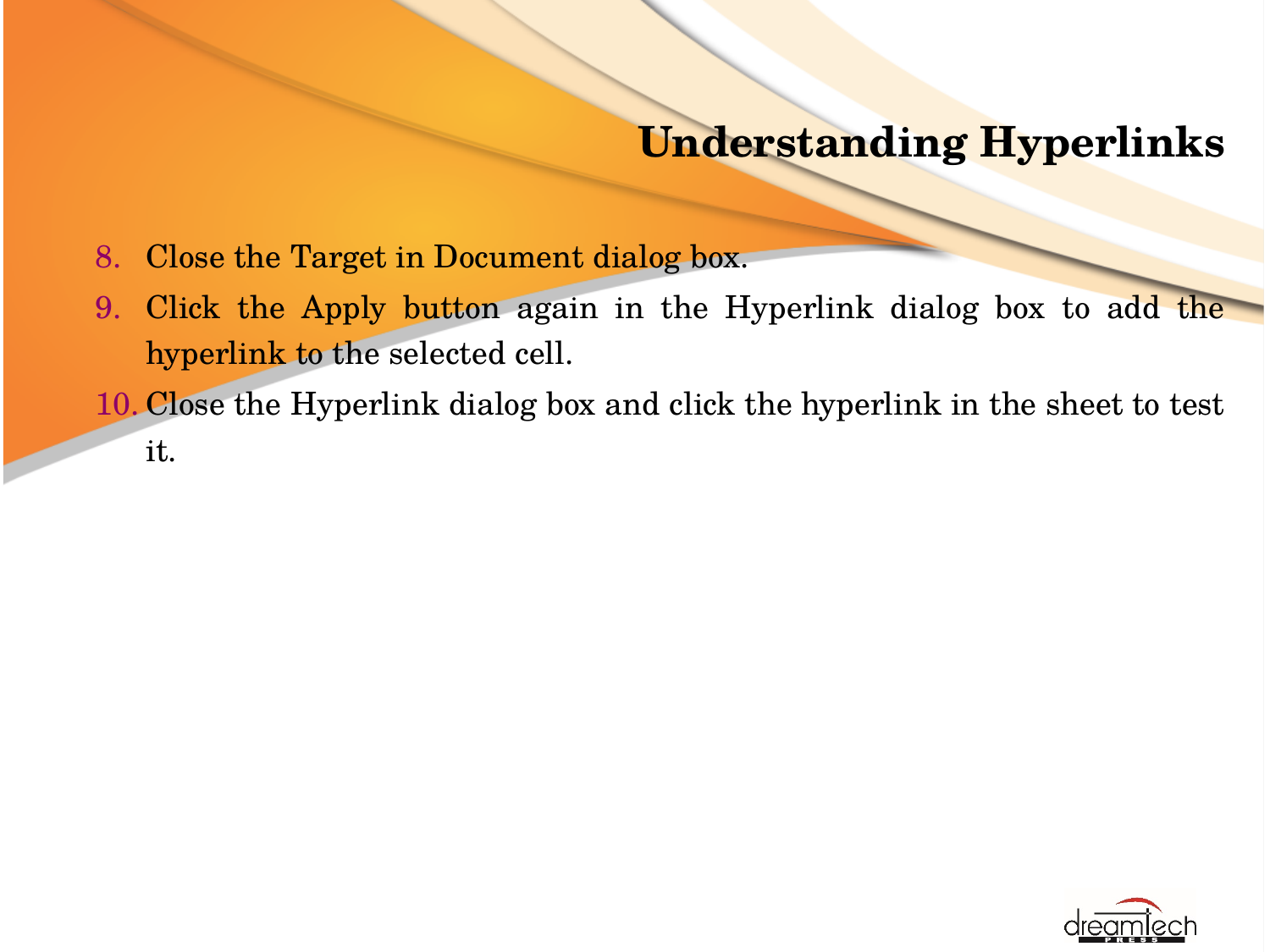

# Understanding Hyperlinks
Close the Target in Document dialog box.
Click the Apply button again in the Hyperlink dialog box to add the hyperlink to the selected cell.
Close the Hyperlink dialog box and click the hyperlink in the sheet to test it.